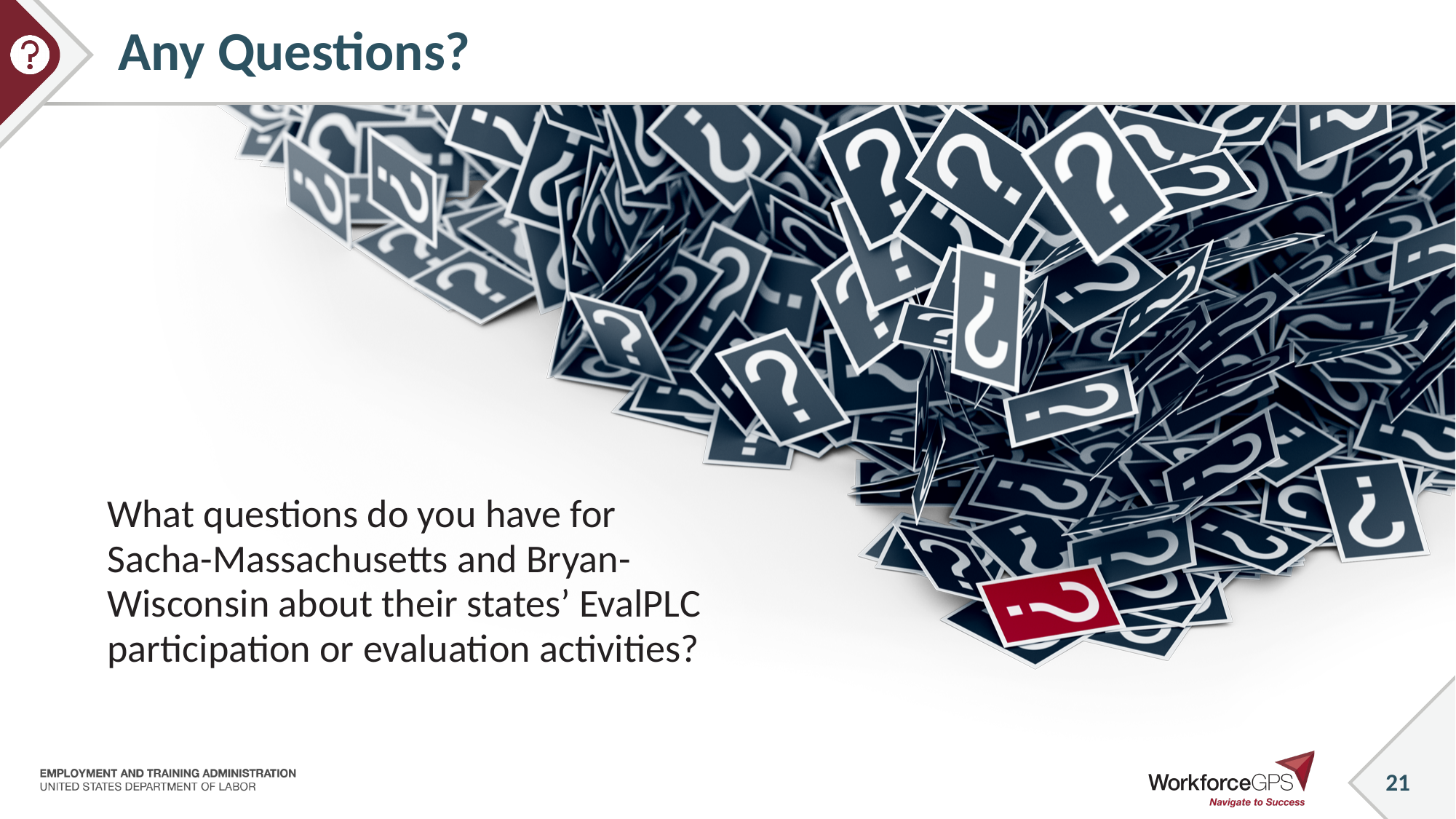

# Any Questions?
What questions do you have for Sacha-Massachusetts and Bryan-Wisconsin about their states’ EvalPLC participation or evaluation activities?
21